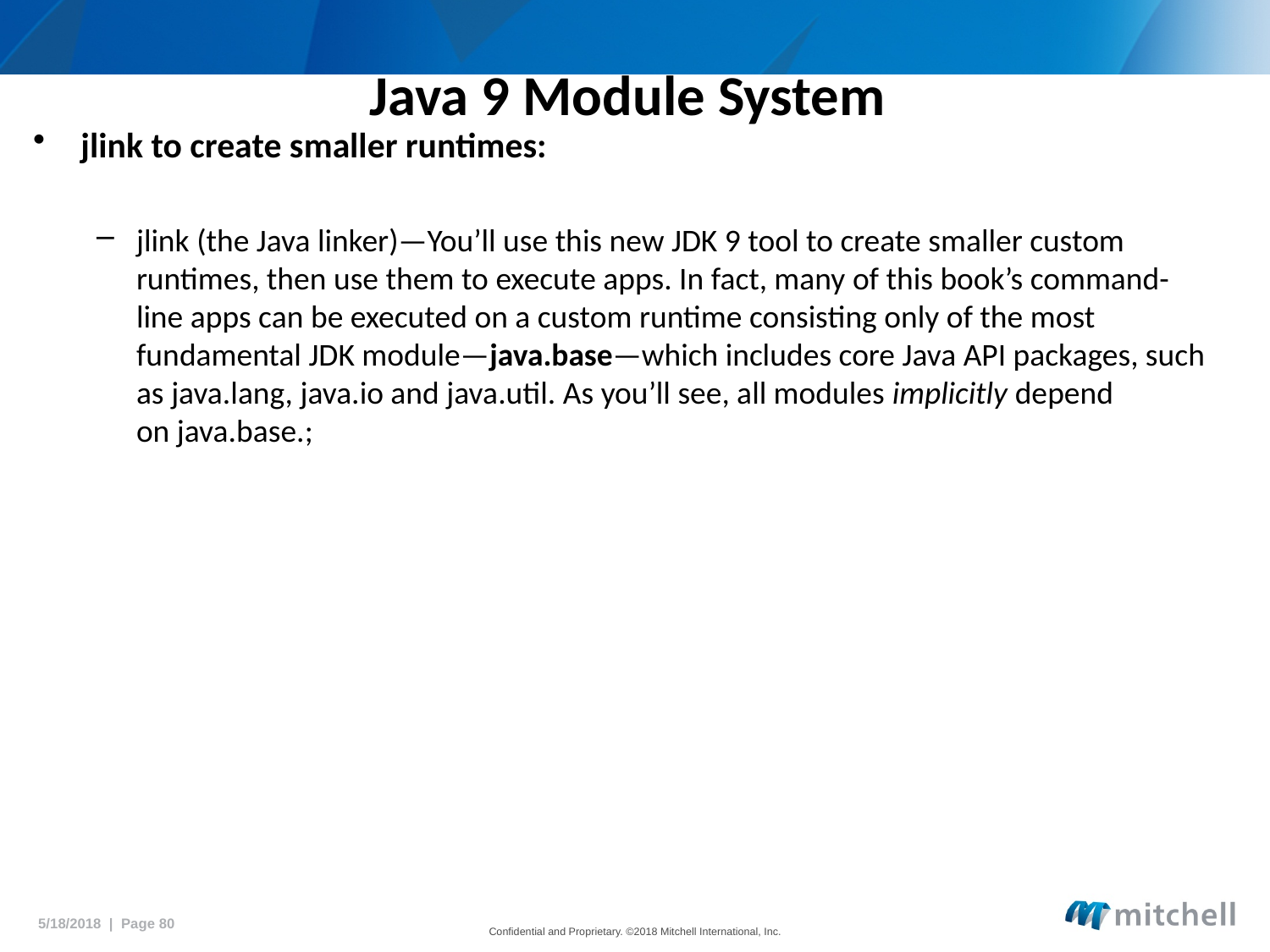

# Java 9 Module System
jlink to create smaller runtimes:

jlink (the Java linker)—You’ll use this new JDK 9 tool to create smaller custom runtimes, then use them to execute apps. In fact, many of this book’s command-line apps can be executed on a custom runtime consisting only of the most fundamental JDK module—java.base—which includes core Java API packages, such as java.lang, java.io and java.util. As you’ll see, all modules implicitly depend on java.base.;
5/18/2018  |  Page 80